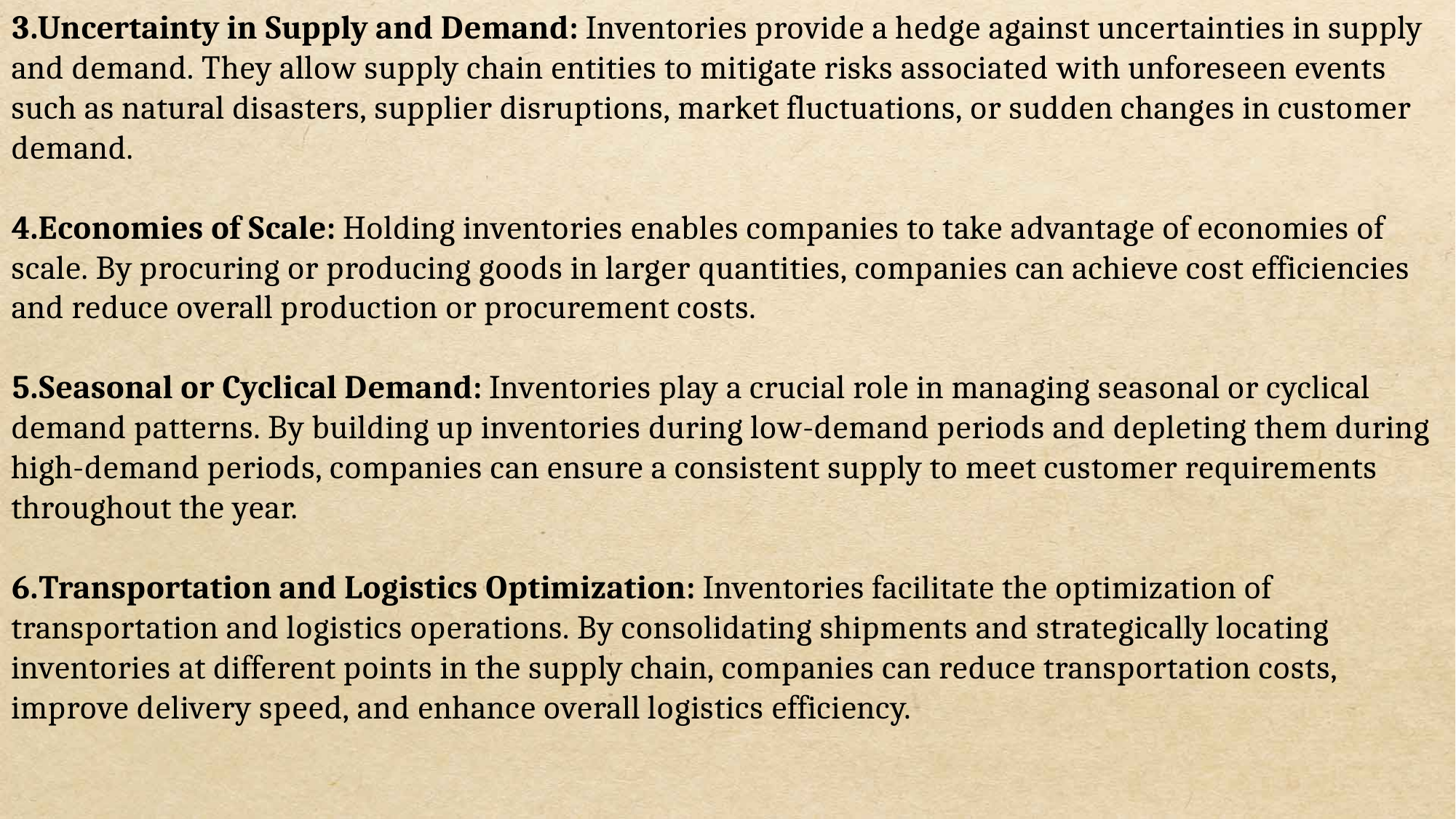

3.Uncertainty in Supply and Demand: Inventories provide a hedge against uncertainties in supply and demand. They allow supply chain entities to mitigate risks associated with unforeseen events such as natural disasters, supplier disruptions, market fluctuations, or sudden changes in customer demand.

4.Economies of Scale: Holding inventories enables companies to take advantage of economies of scale. By procuring or producing goods in larger quantities, companies can achieve cost efficiencies and reduce overall production or procurement costs.

5.Seasonal or Cyclical Demand: Inventories play a crucial role in managing seasonal or cyclical demand patterns. By building up inventories during low-demand periods and depleting them during high-demand periods, companies can ensure a consistent supply to meet customer requirements throughout the year.

6.Transportation and Logistics Optimization: Inventories facilitate the optimization of transportation and logistics operations. By consolidating shipments and strategically locating inventories at different points in the supply chain, companies can reduce transportation costs, improve delivery speed, and enhance overall logistics efficiency.